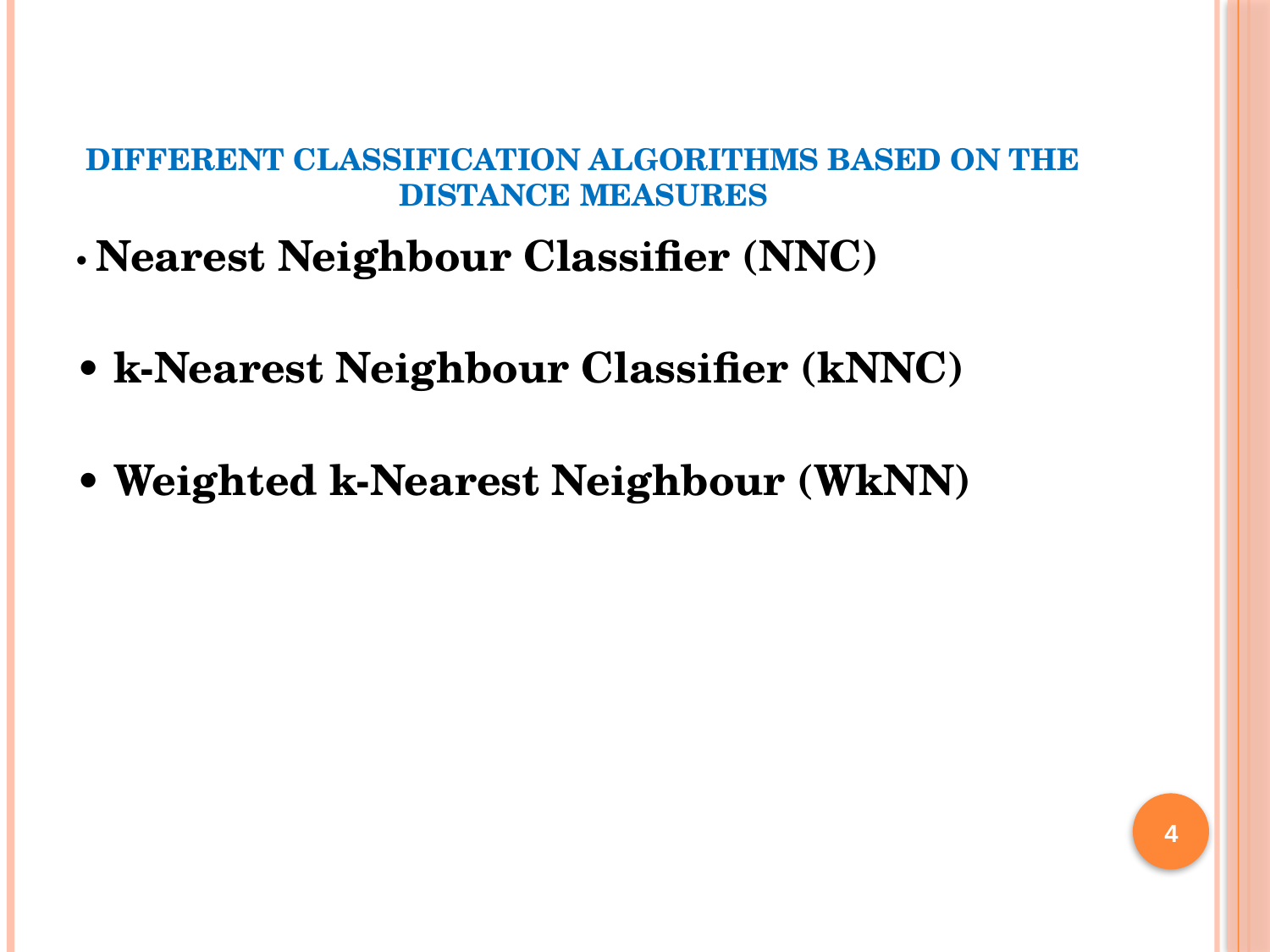

# Different classification algorithms based on the distance measures
• Nearest Neighbour Classifier (NNC)
• k-Nearest Neighbour Classifier (kNNC)
• Weighted k-Nearest Neighbour (WkNN)

4